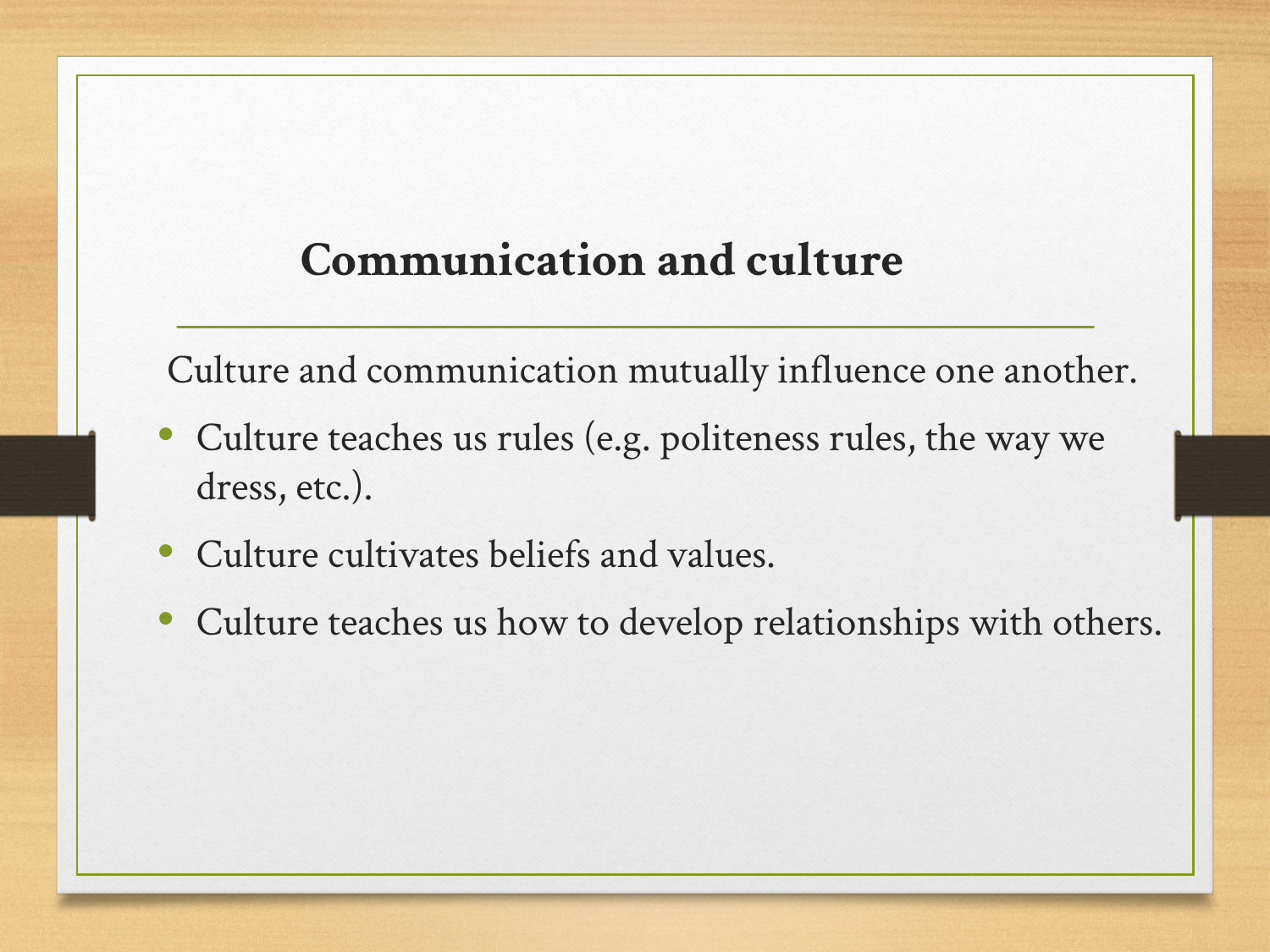

# Communication and culture
Culture and communication mutually influence one another.
Culture teaches us rules (e.g. politeness rules, the way we dress, etc.).
Culture cultivates beliefs and values.
Culture teaches us how to develop relationships with others.